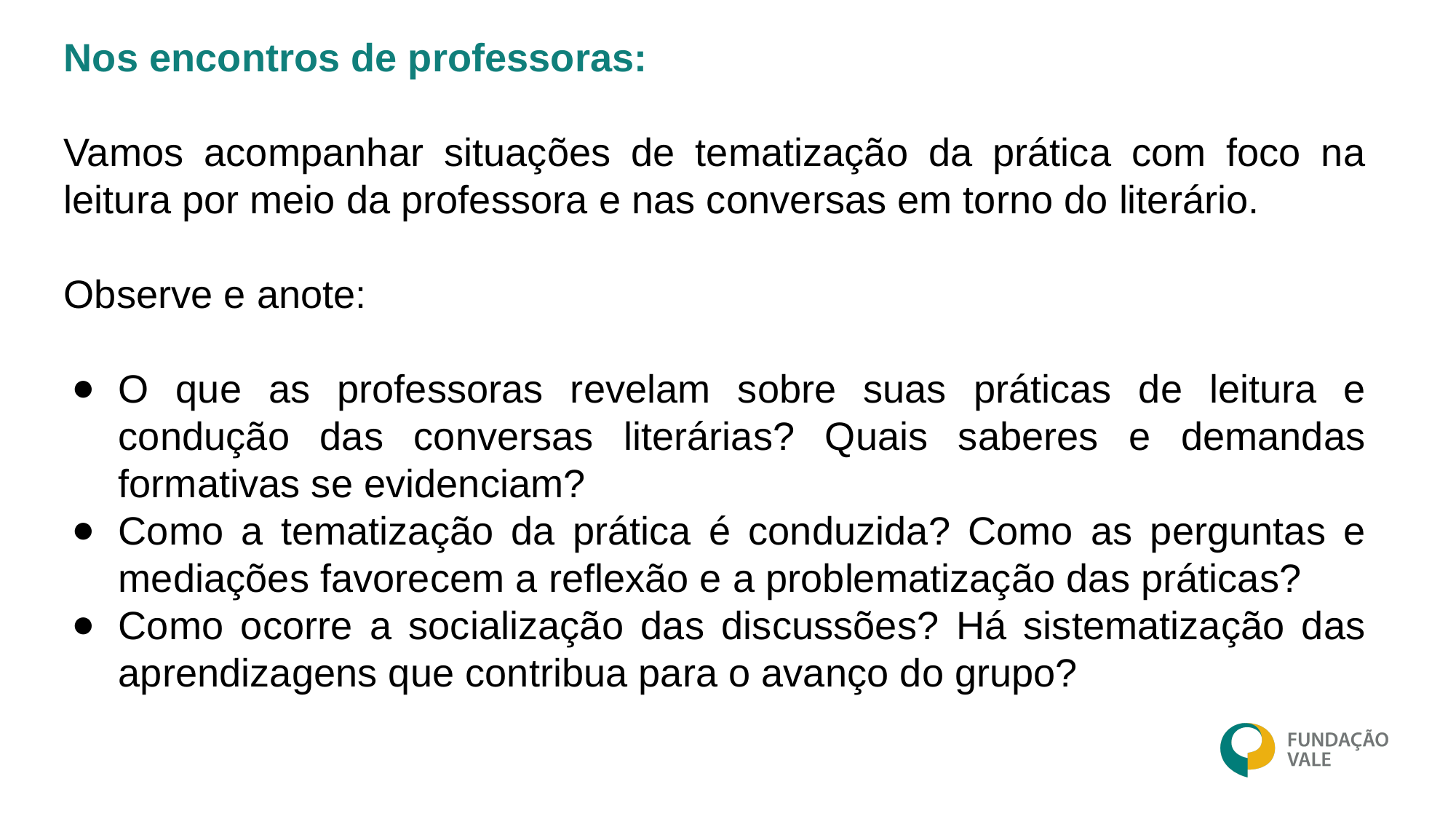

Nos encontros de professoras:

Vamos acompanhar situações de tematização da prática com foco na leitura por meio da professora e nas conversas em torno do literário.

Observe e anote:

O que as professoras revelam sobre suas práticas de leitura e condução das conversas literárias? Quais saberes e demandas formativas se evidenciam?
Como a tematização da prática é conduzida? Como as perguntas e mediações favorecem a reflexão e a problematização das práticas?
Como ocorre a socialização das discussões? Há sistematização das aprendizagens que contribua para o avanço do grupo?